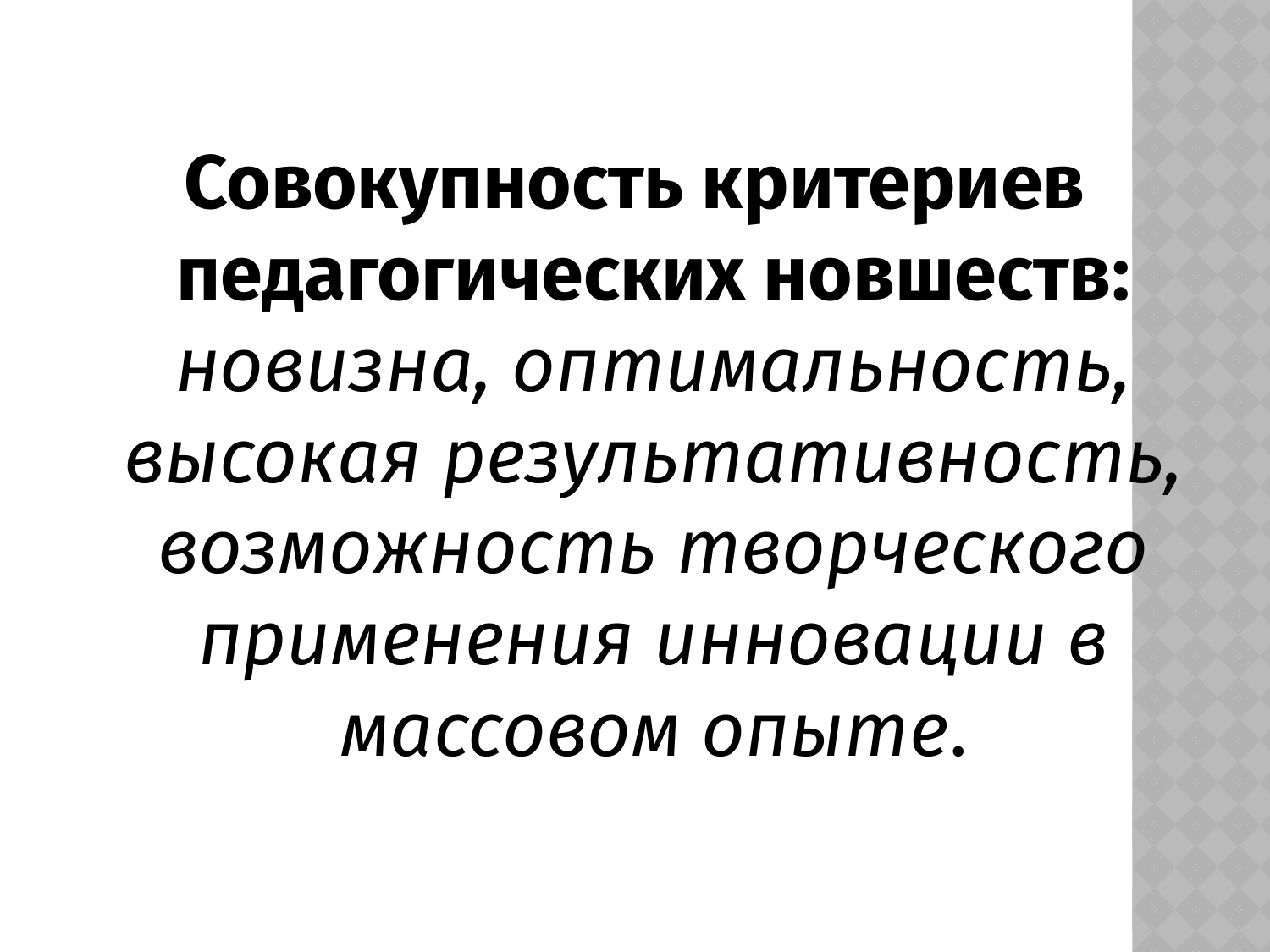

Совокупность критериев педагогических новшеств: новизна, оптимальность, высокая результативность, возможность творческого применения инновации в массовом опыте.